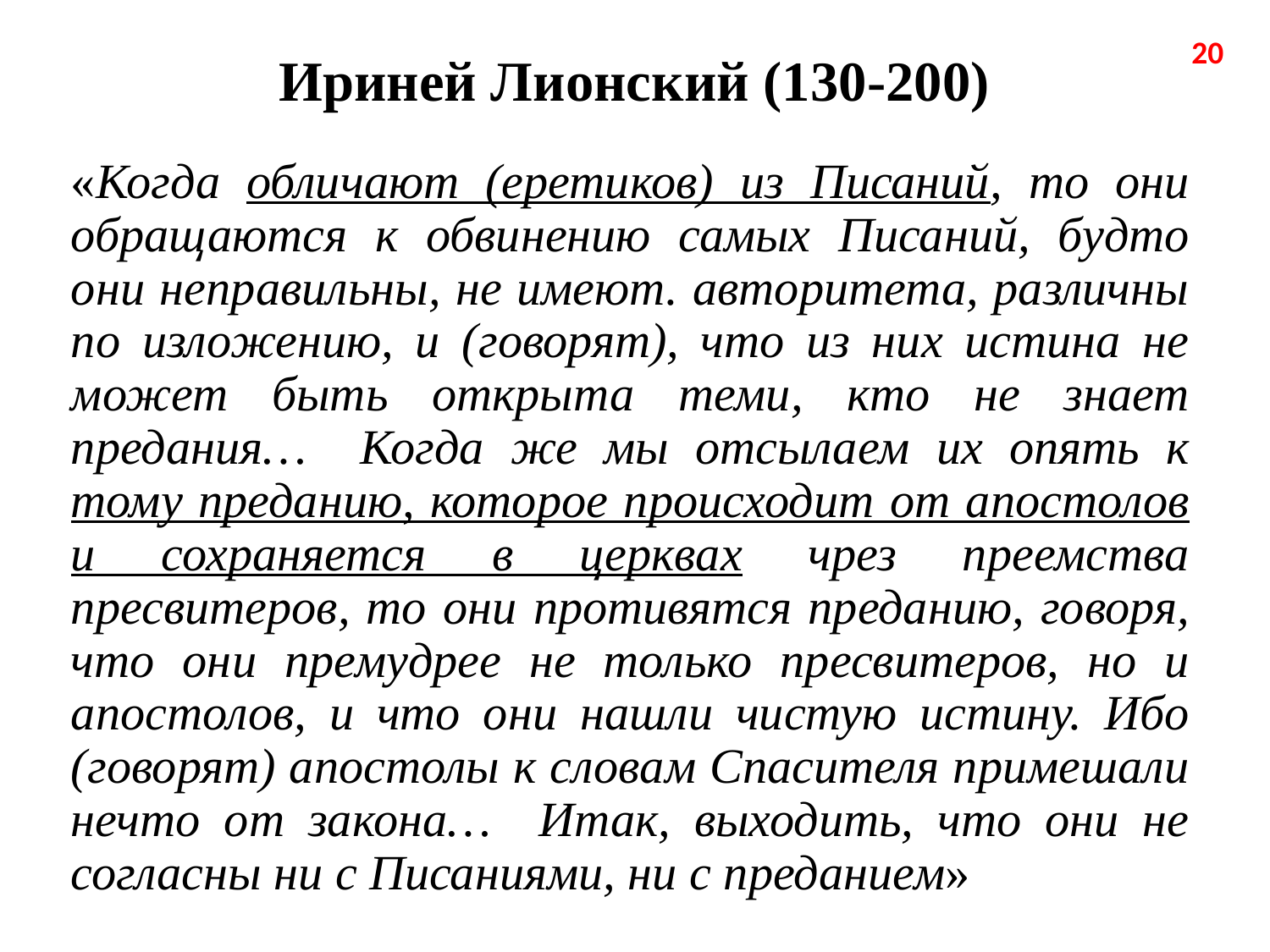

# Ириней Лионский (130-200)
20
«Когда обличают (еретиков) из Писаний, то они обращаются к обвинению самых Писаний, будто они неправильны, не имеют. авторитета, различны по изложению, и (говорят), что из них истина не может быть открыта теми, кто не знает предания…  Когда же мы отсылаем их опять к тому преданию, которое происходит от апостолов и сохраняется в церквах чрез преемства пресвитеров, то они противятся преданию, говоря, что они премудрее не только пресвитеров, но и апостолов, и что они нашли чистую истину. Ибо (говорят) апостолы к словам Спасителя примешали нечто от закона…  Итак, выходить, что они не согласны ни с Писаниями, ни с преданием»